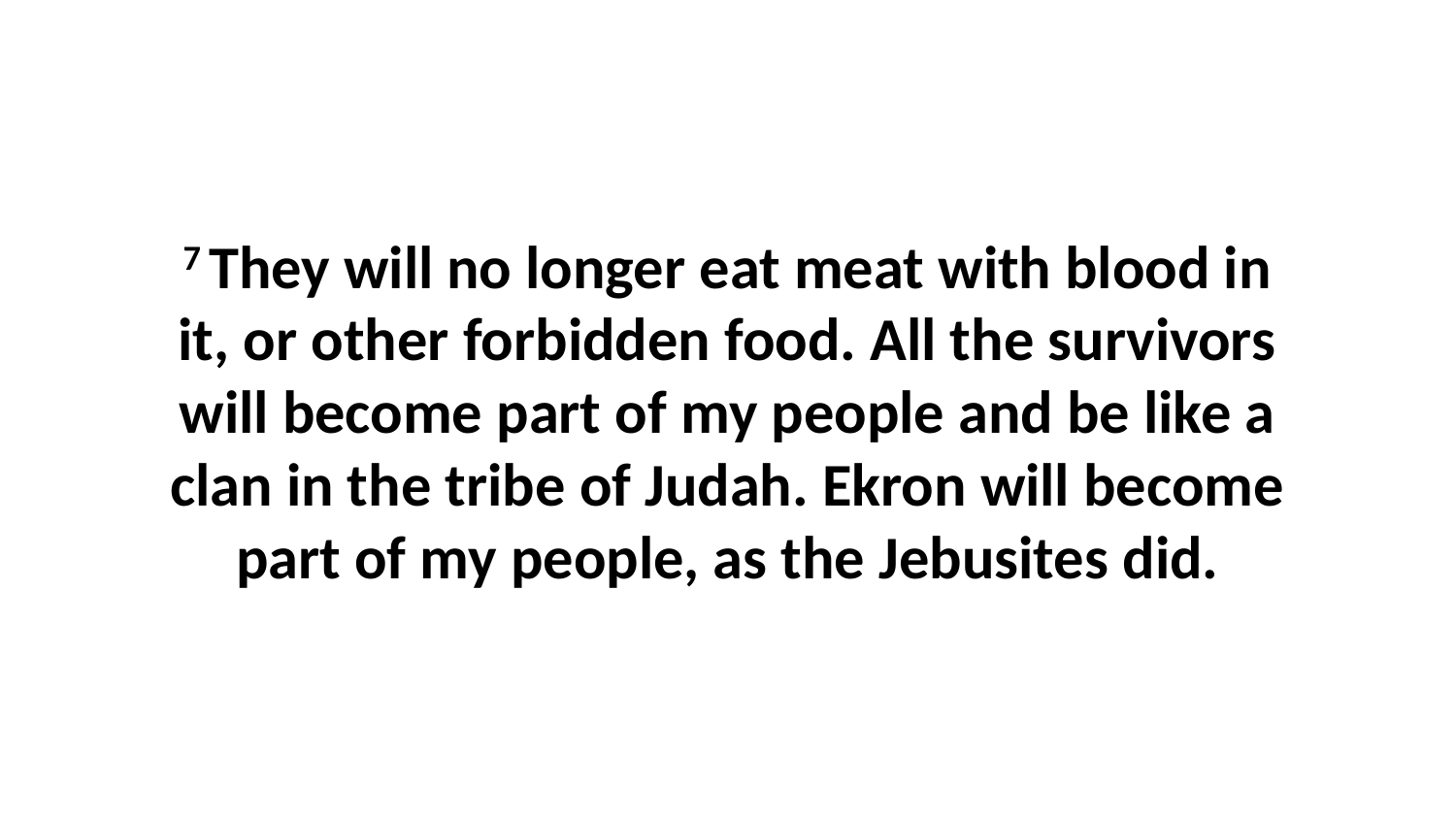

7 They will no longer eat meat with blood in it, or other forbidden food. All the survivors will become part of my people and be like a clan in the tribe of Judah. Ekron will become part of my people, as the Jebusites did.